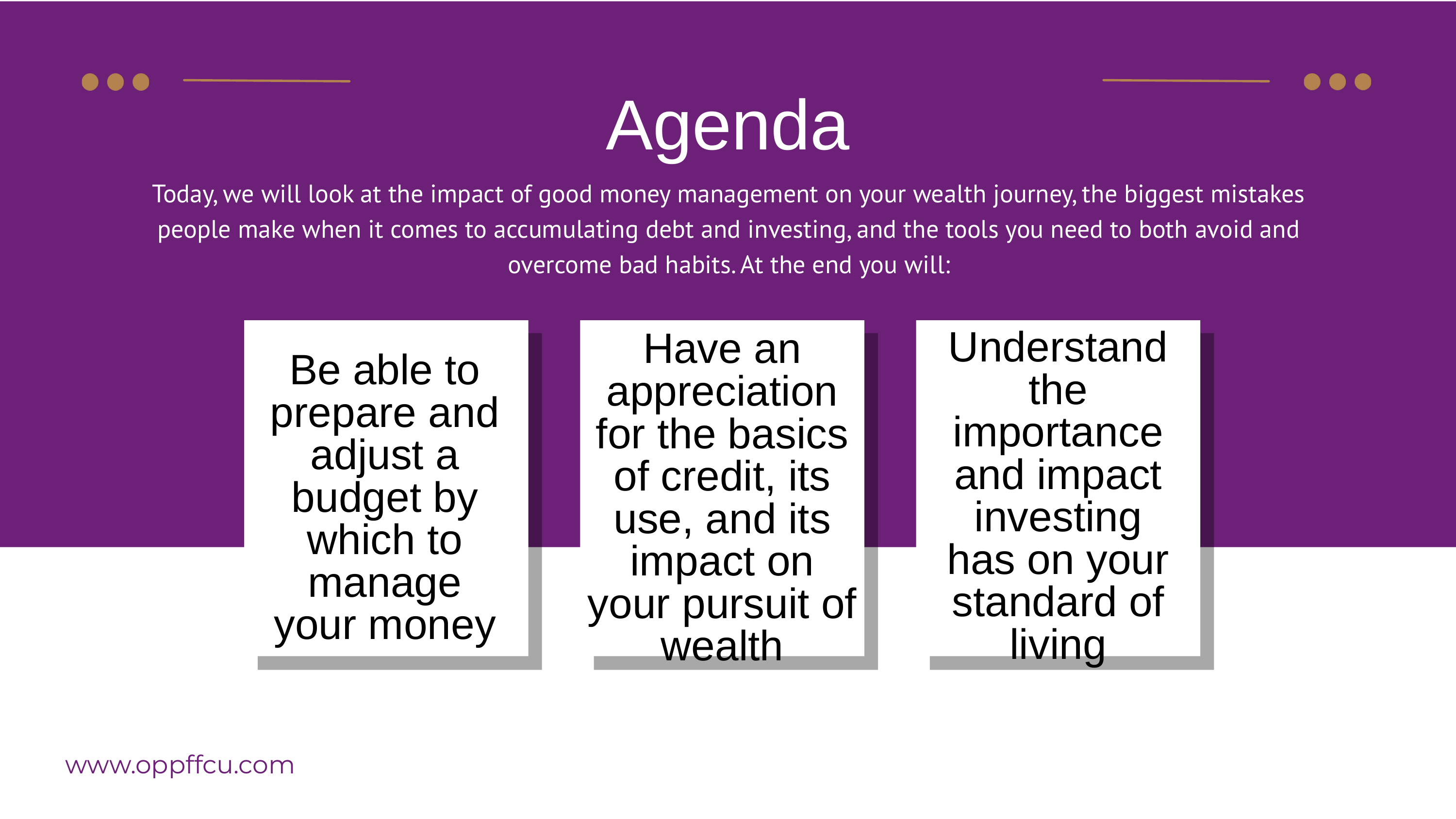

Agenda
Today, we will look at the impact of good money management on your wealth journey, the biggest mistakes people make when it comes to accumulating debt and investing, and the tools you need to both avoid and overcome bad habits. At the end you will:

Understand the importance and impact investing has on your standard of living
Have an appreciation for the basics of credit, its use, and its impact on your pursuit of wealth

Be able to prepare and adjust a budget by which to manage your money
www.oppffcu.com